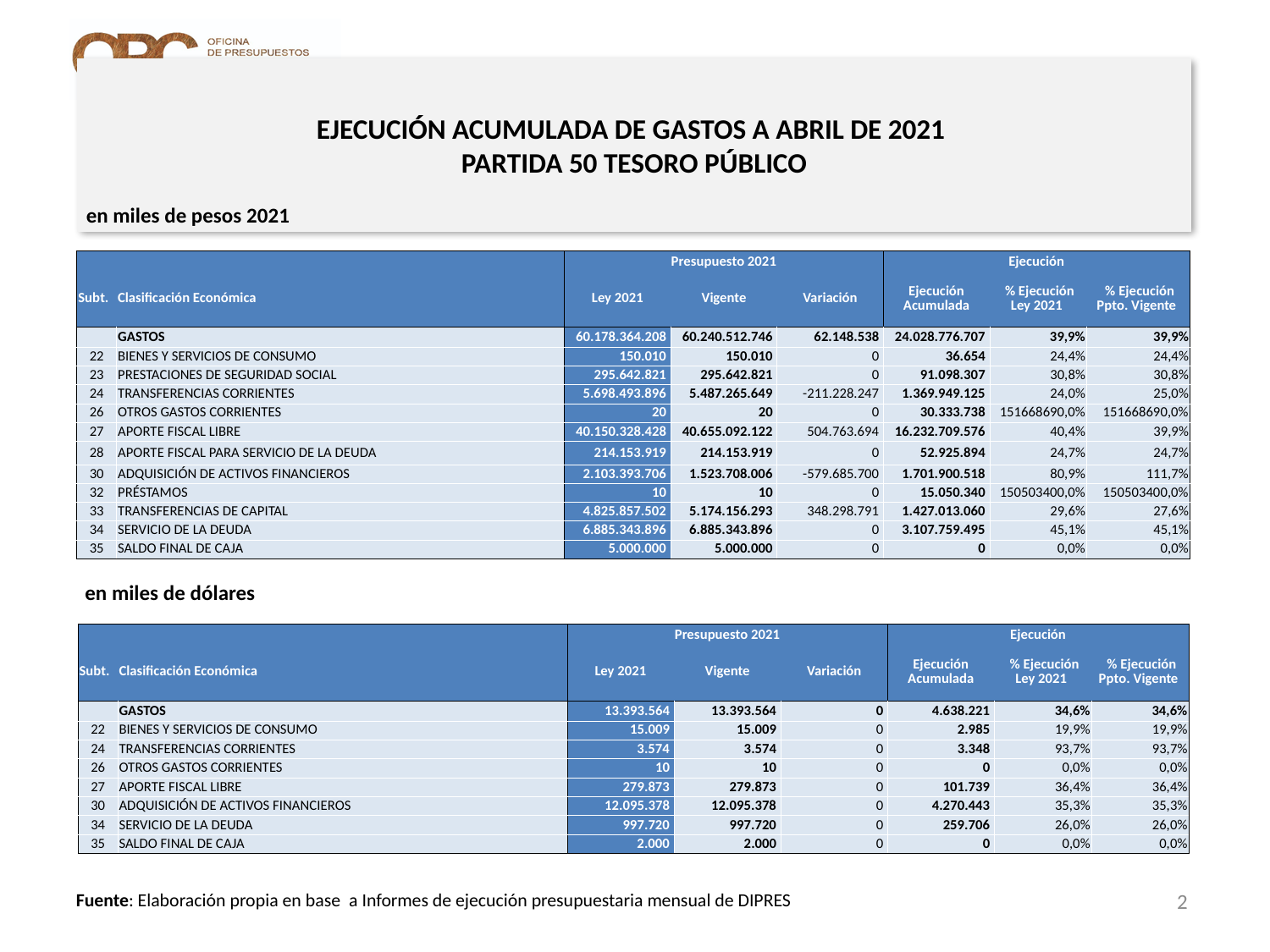

# EJECUCIÓN ACUMULADA DE GASTOS A ABRIL DE 2021 PARTIDA 50 TESORO PÚBLICO
en miles de pesos 2021
|  |  | Presupuesto 2021 |  |  | Ejecución |  |  |
| --- | --- | --- | --- | --- | --- | --- | --- |
| Subt. | Clasificación Económica | Ley 2021 | Vigente | Variación | Ejecución Acumulada | % Ejecución Ley 2021 | % Ejecución Ppto. Vigente |
|  | GASTOS | 60.178.364.208 | 60.240.512.746 | 62.148.538 | 24.028.776.707 | 39,9% | 39,9% |
| 22 | BIENES Y SERVICIOS DE CONSUMO | 150.010 | 150.010 | 0 | 36.654 | 24,4% | 24,4% |
| 23 | PRESTACIONES DE SEGURIDAD SOCIAL | 295.642.821 | 295.642.821 | 0 | 91.098.307 | 30,8% | 30,8% |
| 24 | TRANSFERENCIAS CORRIENTES | 5.698.493.896 | 5.487.265.649 | -211.228.247 | 1.369.949.125 | 24,0% | 25,0% |
| 26 | OTROS GASTOS CORRIENTES | 20 | 20 | 0 | 30.333.738 | 151668690,0% | 151668690,0% |
| 27 | APORTE FISCAL LIBRE | 40.150.328.428 | 40.655.092.122 | 504.763.694 | 16.232.709.576 | 40,4% | 39,9% |
| 28 | APORTE FISCAL PARA SERVICIO DE LA DEUDA | 214.153.919 | 214.153.919 | 0 | 52.925.894 | 24,7% | 24,7% |
| 30 | ADQUISICIÓN DE ACTIVOS FINANCIEROS | 2.103.393.706 | 1.523.708.006 | -579.685.700 | 1.701.900.518 | 80,9% | 111,7% |
| 32 | PRÉSTAMOS | 10 | 10 | 0 | 15.050.340 | 150503400,0% | 150503400,0% |
| 33 | TRANSFERENCIAS DE CAPITAL | 4.825.857.502 | 5.174.156.293 | 348.298.791 | 1.427.013.060 | 29,6% | 27,6% |
| 34 | SERVICIO DE LA DEUDA | 6.885.343.896 | 6.885.343.896 | 0 | 3.107.759.495 | 45,1% | 45,1% |
| 35 | SALDO FINAL DE CAJA | 5.000.000 | 5.000.000 | 0 | 0 | 0,0% | 0,0% |
en miles de dólares
|  |  | Presupuesto 2021 |  |  | Ejecución |  |  |
| --- | --- | --- | --- | --- | --- | --- | --- |
| Subt. | Clasificación Económica | Ley 2021 | Vigente | Variación | Ejecución Acumulada | % Ejecución Ley 2021 | % Ejecución Ppto. Vigente |
|  | GASTOS | 13.393.564 | 13.393.564 | 0 | 4.638.221 | 34,6% | 34,6% |
| 22 | BIENES Y SERVICIOS DE CONSUMO | 15.009 | 15.009 | 0 | 2.985 | 19,9% | 19,9% |
| 24 | TRANSFERENCIAS CORRIENTES | 3.574 | 3.574 | 0 | 3.348 | 93,7% | 93,7% |
| 26 | OTROS GASTOS CORRIENTES | 10 | 10 | 0 | 0 | 0,0% | 0,0% |
| 27 | APORTE FISCAL LIBRE | 279.873 | 279.873 | 0 | 101.739 | 36,4% | 36,4% |
| 30 | ADQUISICIÓN DE ACTIVOS FINANCIEROS | 12.095.378 | 12.095.378 | 0 | 4.270.443 | 35,3% | 35,3% |
| 34 | SERVICIO DE LA DEUDA | 997.720 | 997.720 | 0 | 259.706 | 26,0% | 26,0% |
| 35 | SALDO FINAL DE CAJA | 2.000 | 2.000 | 0 | 0 | 0,0% | 0,0% |
2